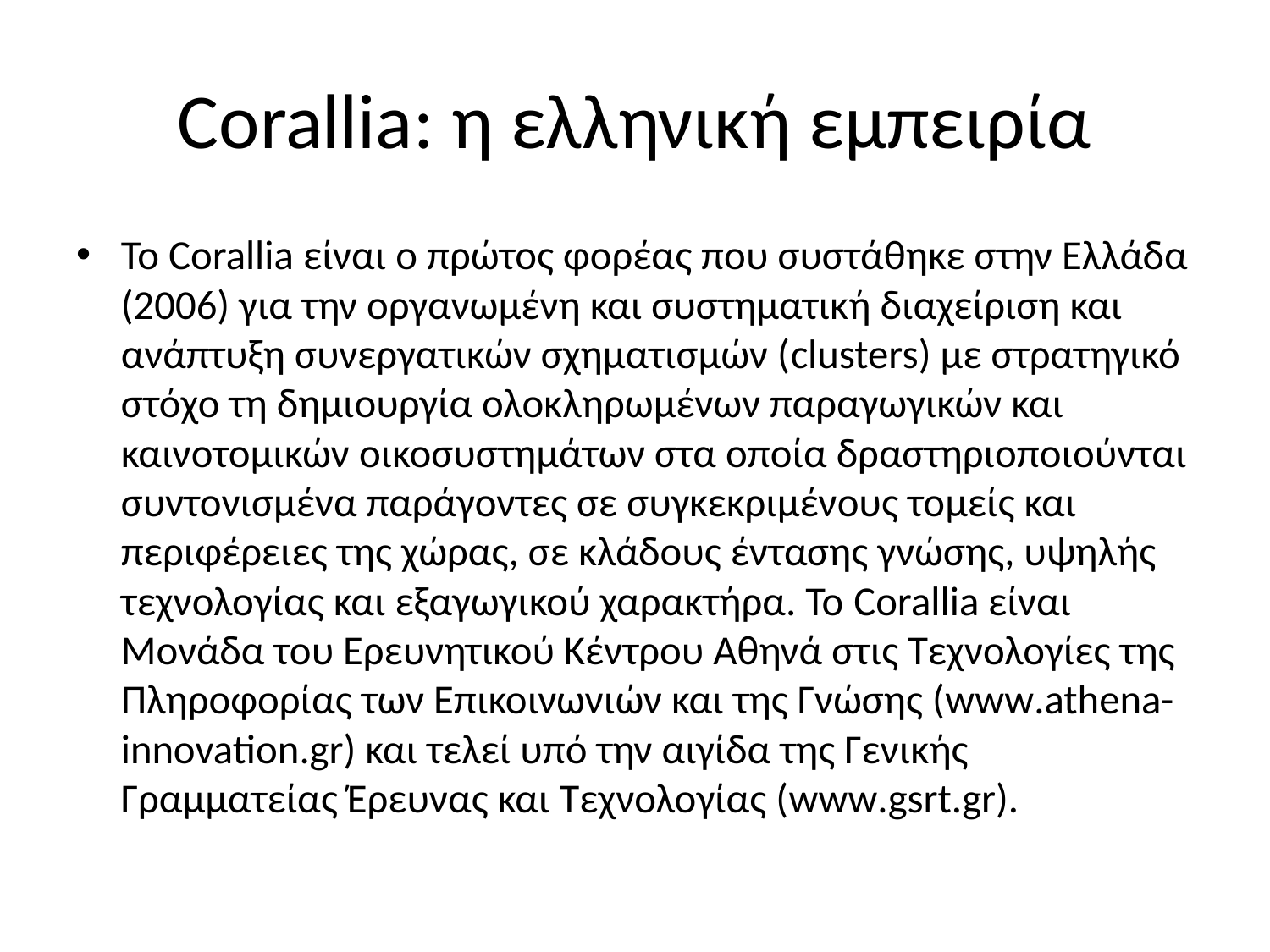

# Corallia: η ελληνική εμπειρία
Το Corallia είναι ο πρώτος φορέας που συστάθηκε στην Ελλάδα (2006) για την οργανωμένη και συστηματική διαχείριση και ανάπτυξη συνεργατικών σχηματισμών (clusters) με στρατηγικό στόχο τη δημιουργία ολοκληρωμένων παραγωγικών και καινοτομικών οικοσυστημάτων στα οποία δραστηριοποιούνται συντονισμένα παράγοντες σε συγκεκριμένους τομείς και περιφέρειες της χώρας, σε κλάδους έντασης γνώσης, υψηλής τεχνολογίας και εξαγωγικού χαρακτήρα. Το Corallia είναι Μονάδα του Ερευνητικού Κέντρου Αθηνά στις Τεχνολογίες της Πληροφορίας των Επικοινωνιών και της Γνώσης (www.athena-innovation.gr) και τελεί υπό την αιγίδα της Γενικής Γραμματείας Έρευνας και Τεχνολογίας (www.gsrt.gr).